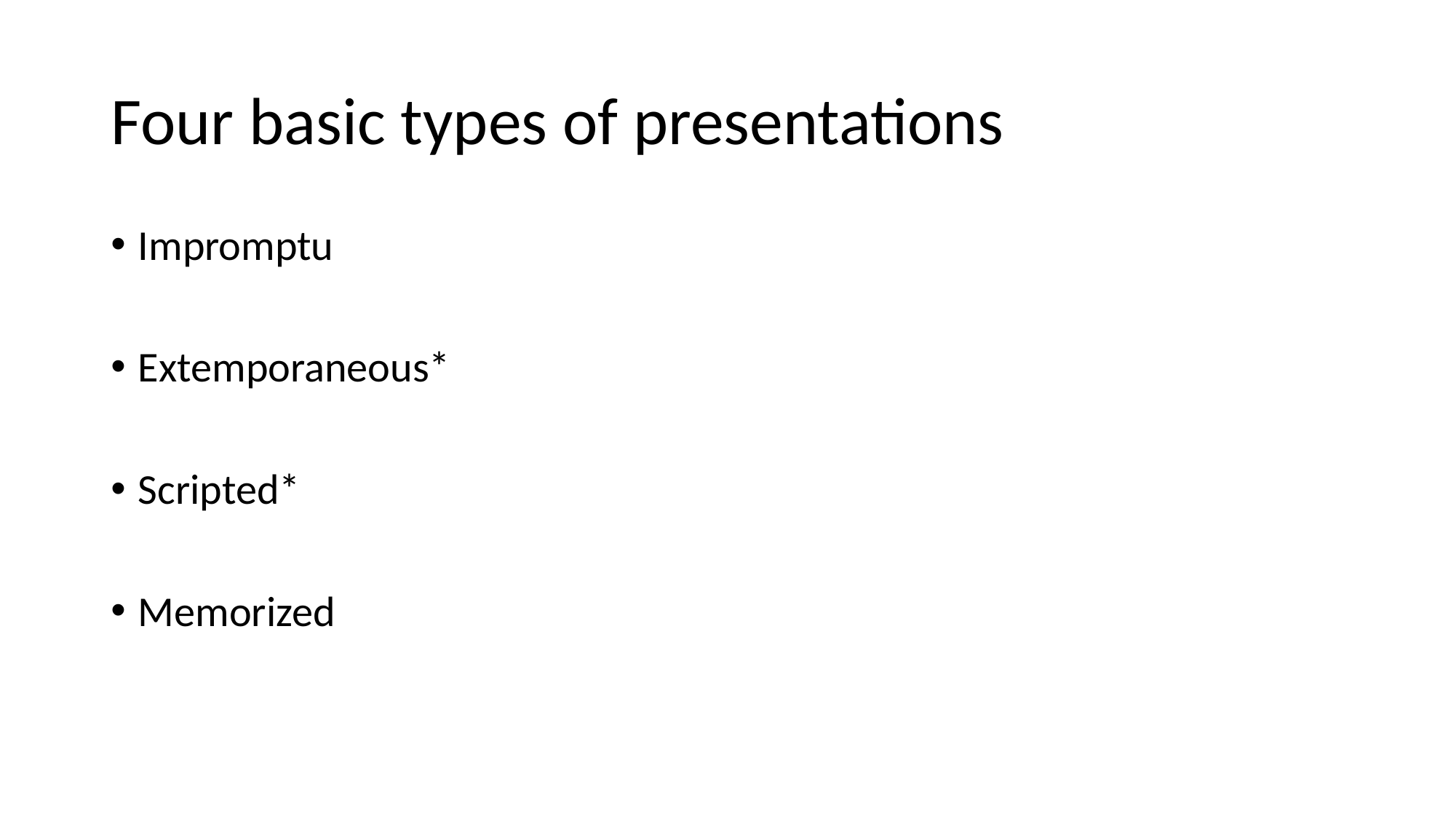

# Four basic types of presentations
Impromptu

Extemporaneous*

Scripted*

Memorized